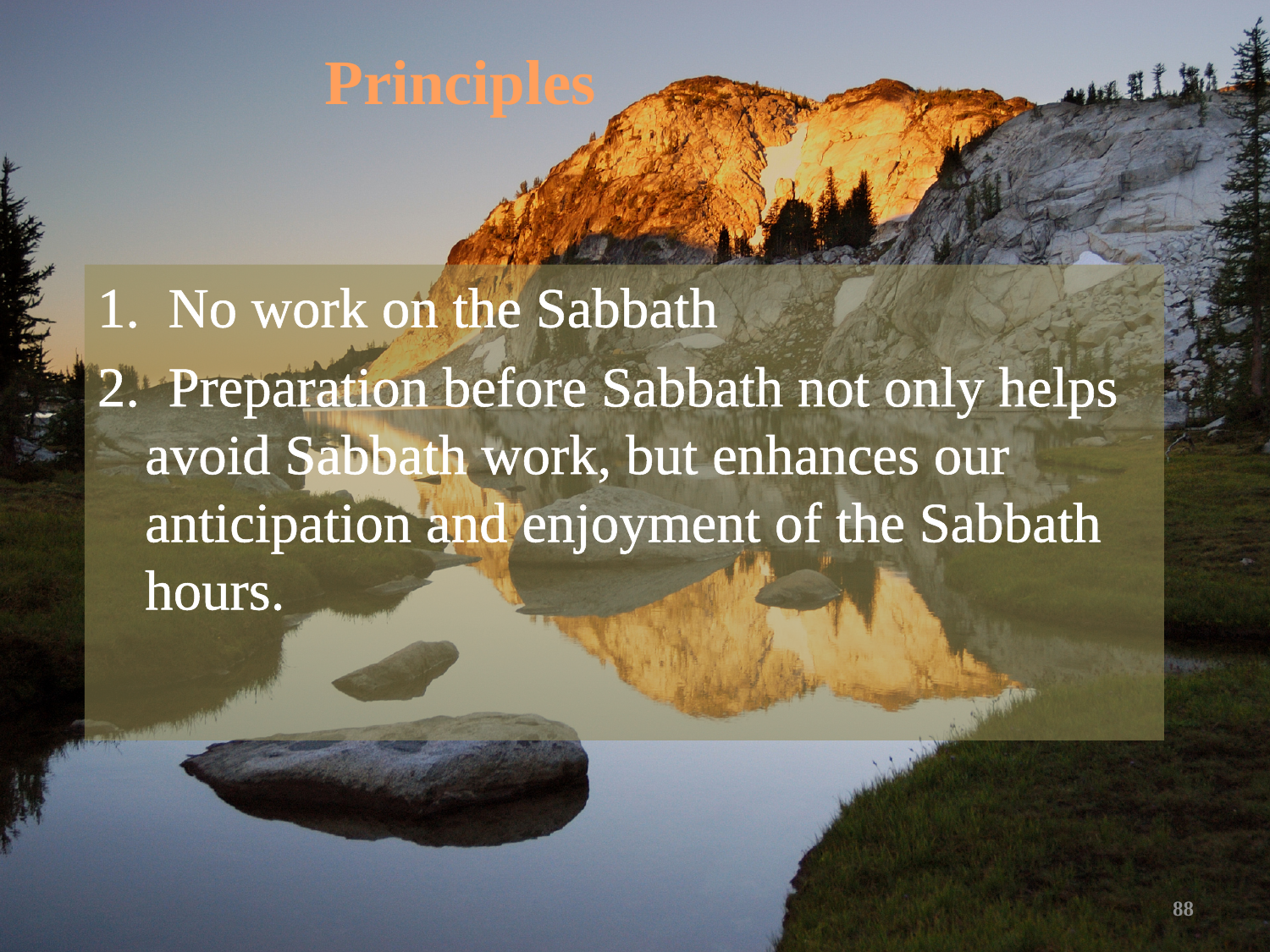

# Principles
1.  No work on the Sabbath
2.  Preparation before Sabbath not only helps avoid Sabbath work, but enhances our anticipation and enjoyment of the Sabbath hours.
88